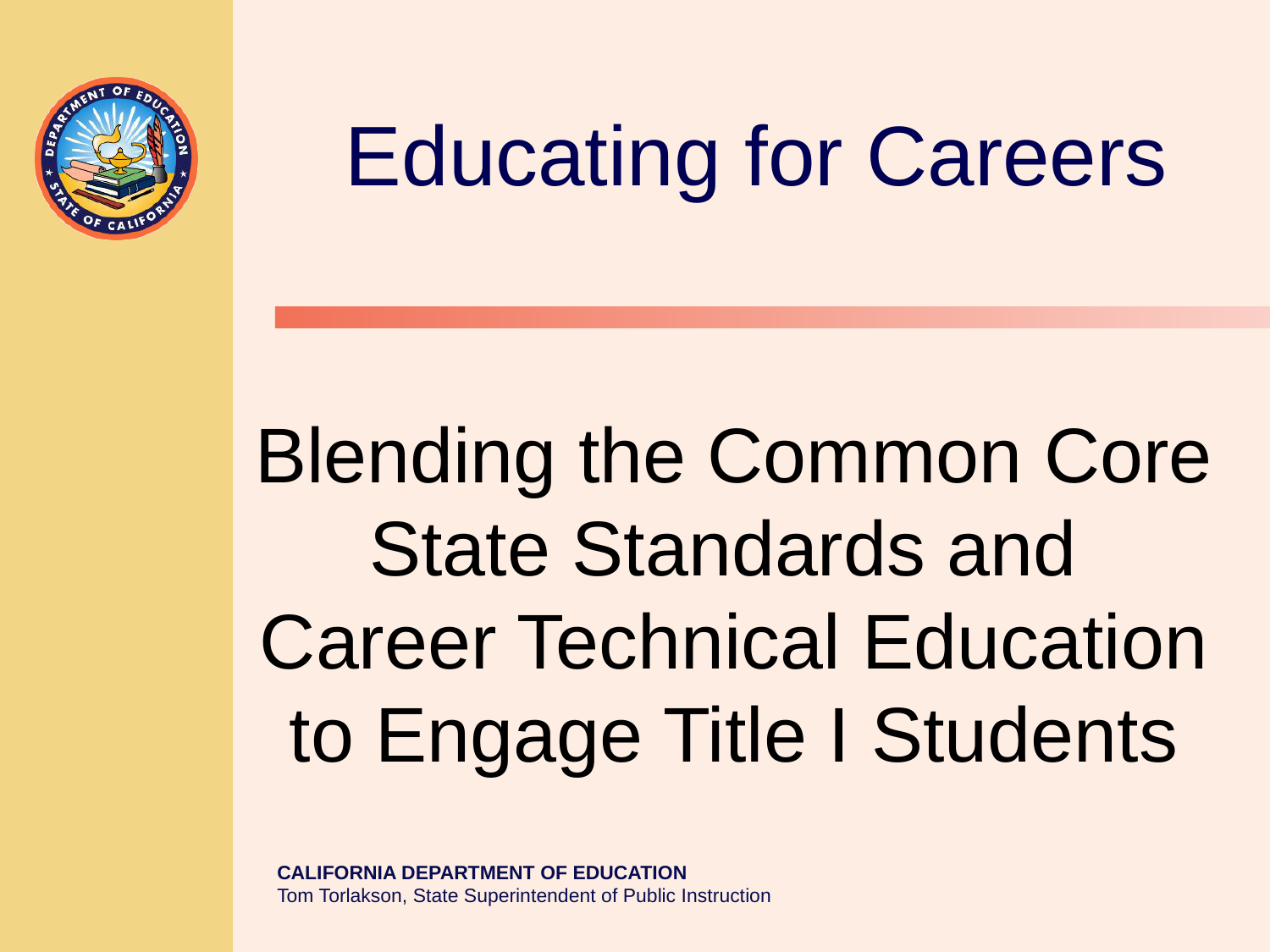

Educating for Careers
# Blending the Common Core State Standards and Career Technical Education to Engage Title I Students